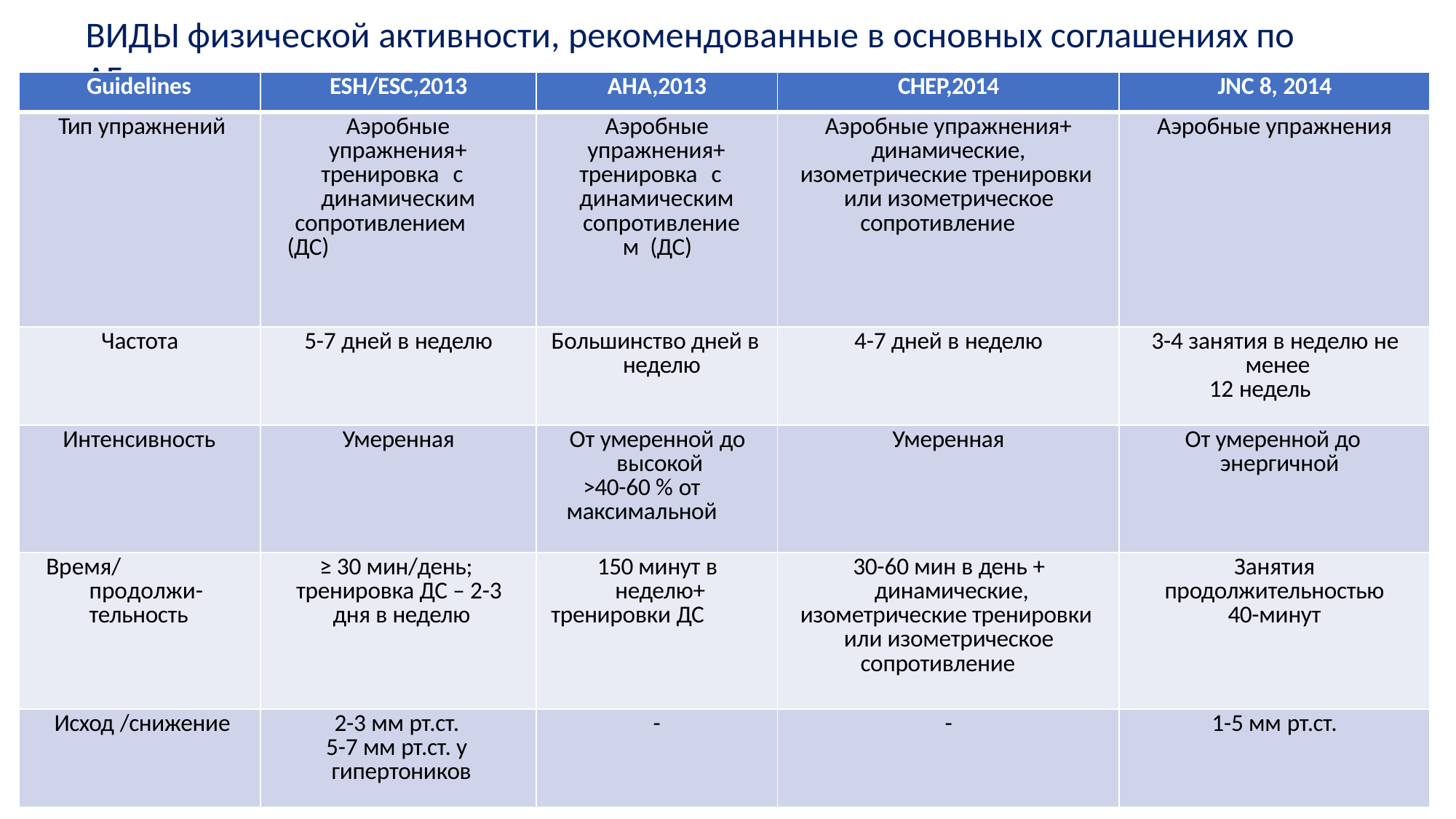

# ВИДЫ физической активности, рекомендованные	в основных соглашениях по АГ
| Guidelines | ESH/ESC,2013 | AHA,2013 | CHEP,2014 | JNC 8, 2014 |
| --- | --- | --- | --- | --- |
| Тип упражнений | Аэробные упражнения+ тренировка с динамическим сопротивлением (ДС) | Аэробные упражнения+ тренировка с динамическим сопротивлением (ДС) | Аэробные упражнения+ динамические, изометрические тренировки или изометрическое сопротивление | Аэробные упражнения |
| Частота | 5-7 дней в неделю | Большинство дней в неделю | 4-7 дней в неделю | 3-4 занятия в неделю не менее 12 недель |
| Интенсивность | Умеренная | От умеренной до высокой >40-60 % от максимальной | Умеренная | От умеренной до энергичной |
| Время/продолжи- тельность | ≥ 30 мин/день; тренировка ДС – 2-3 дня в неделю | 150 минут в неделю+ тренировки ДС | 30-60 мин в день + динамические, изометрические тренировки или изометрическое сопротивление | Занятия продолжительностью 40-минут |
| Исход /снижение | 2-3 мм рт.ст. 5-7 мм рт.ст. у гипертоников | - | - | 1-5 мм рт.ст. |